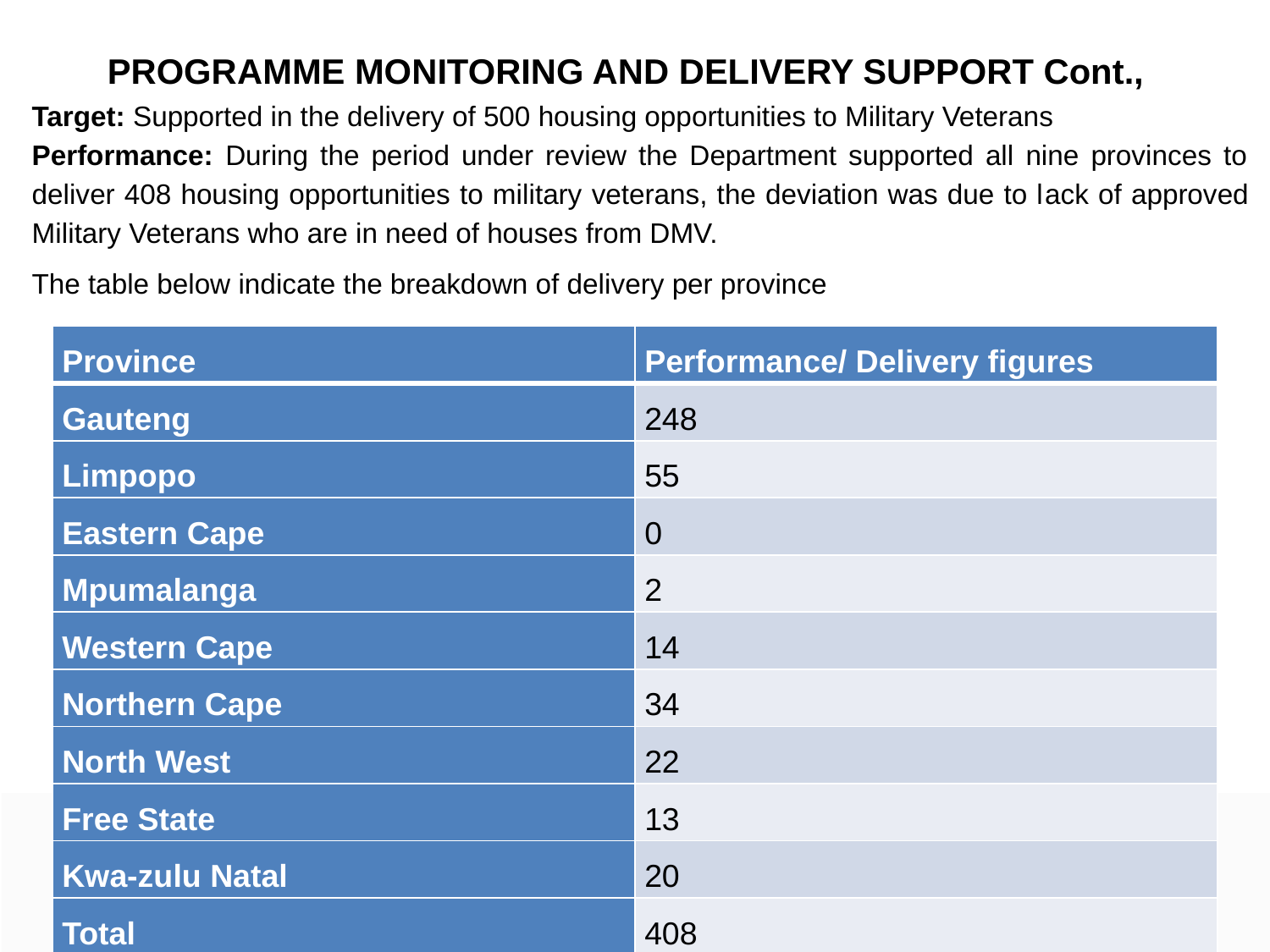

# PROGRAMME MONITORING AND DELIVERY SUPPORT Cont.,
Target: Supported in the delivery of 500 housing opportunities to Military Veterans
Performance: During the period under review the Department supported all nine provinces to deliver 408 housing opportunities to military veterans, the deviation was due to lack of approved Military Veterans who are in need of houses from DMV.
The table below indicate the breakdown of delivery per province

| Province | Performance/ Delivery figures |
| --- | --- |
| Gauteng | 248 |
| Limpopo | 55 |
| Eastern Cape | 0 |
| Mpumalanga | 2 |
| Western Cape | 14 |
| Northern Cape | 34 |
| North West | 22 |
| Free State | 13 |
| Kwa-zulu Natal | 20 |
| Total | 408 |
2020/06/17

33